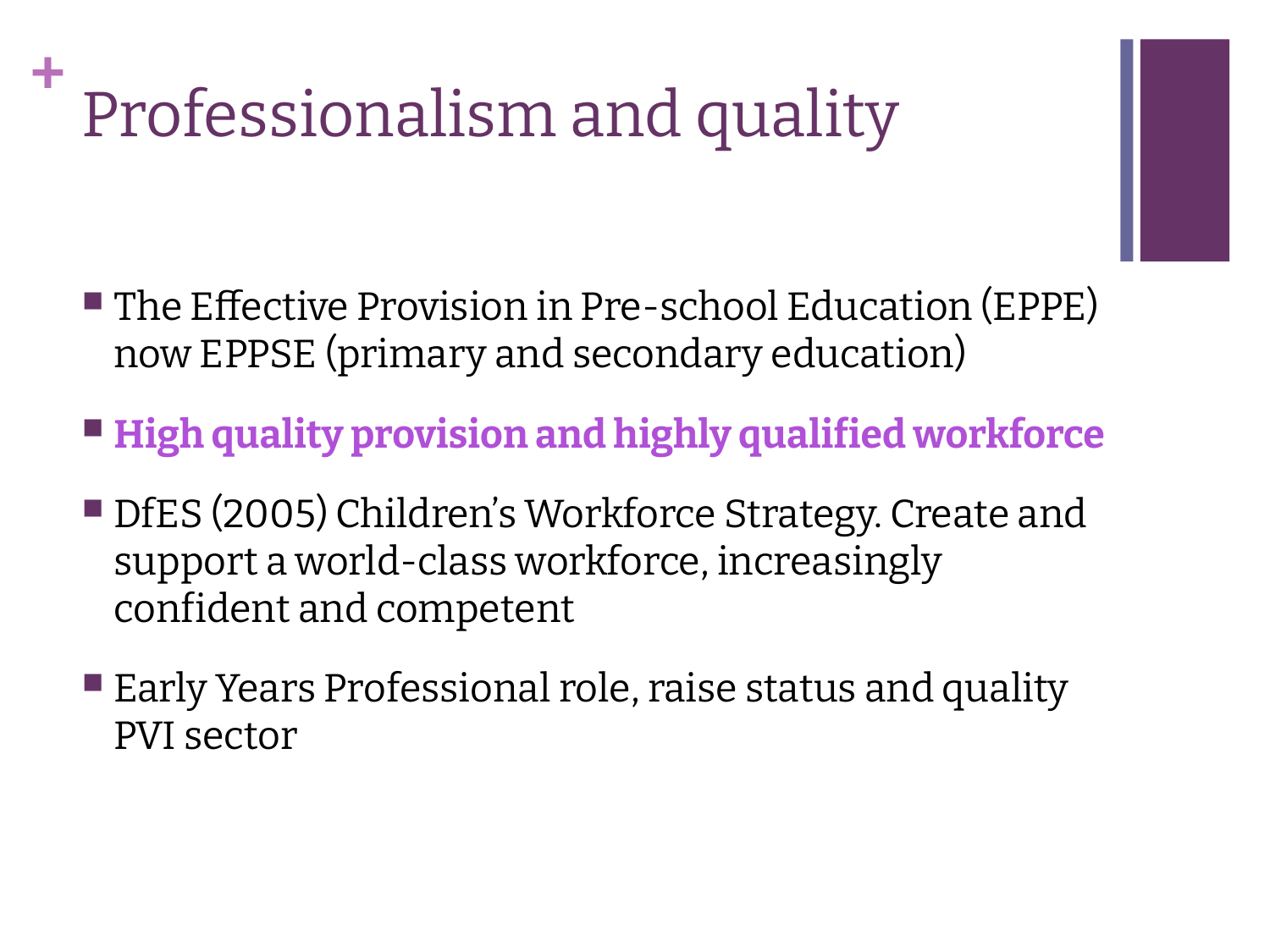

# Professionalism and quality
The Effective Provision in Pre-school Education (EPPE) now EPPSE (primary and secondary education)
High quality provision and highly qualified workforce
DfES (2005) Children’s Workforce Strategy. Create and support a world-class workforce, increasingly confident and competent
Early Years Professional role, raise status and quality PVI sector